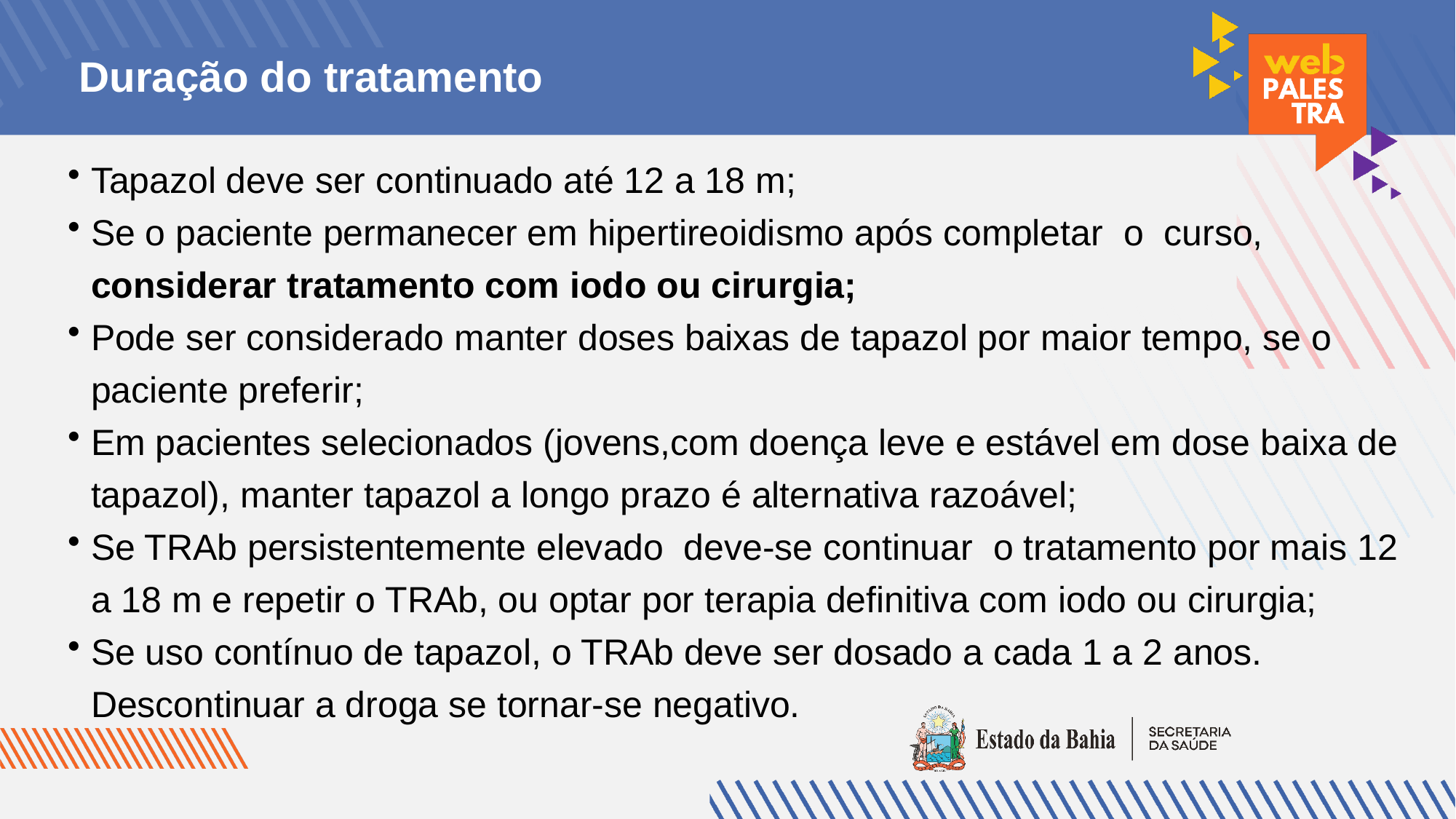

# Duração do tratamento
Tapazol deve ser continuado até 12 a 18 m;
Se o paciente permanecer em hipertireoidismo após completar  o  curso, considerar tratamento com iodo ou cirurgia;
Pode ser considerado manter doses baixas de tapazol por maior tempo, se o paciente preferir;
Em pacientes selecionados (jovens,com doença leve e estável em dose baixa de tapazol), manter tapazol a longo prazo é alternativa razoável;
Se TRAb persistentemente elevado  deve-se continuar  o tratamento por mais 12 a 18 m e repetir o TRAb, ou optar por terapia definitiva com iodo ou cirurgia;
Se uso contínuo de tapazol, o TRAb deve ser dosado a cada 1 a 2 anos. Descontinuar a droga se tornar-se negativo.